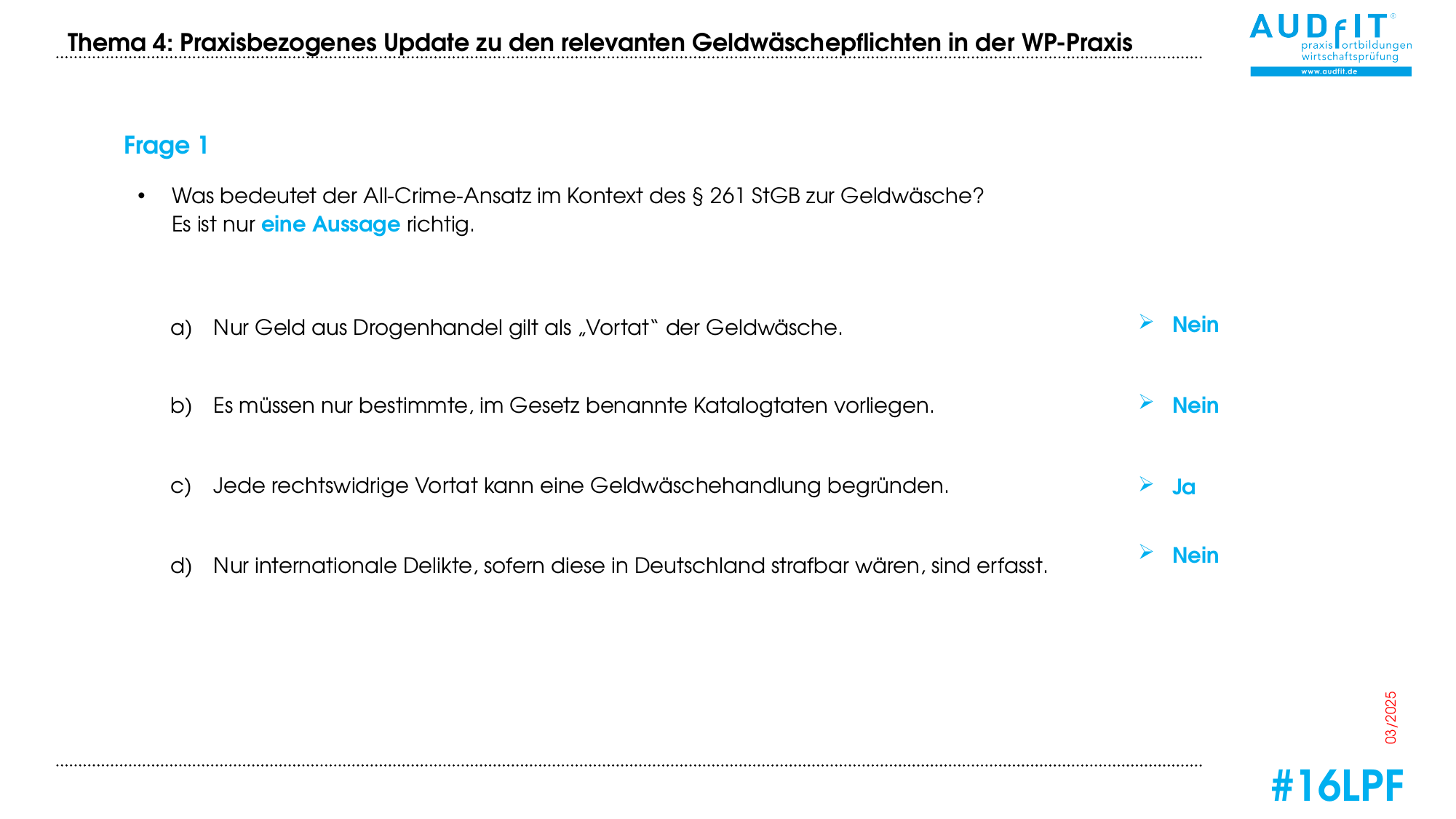

Thema 4: Praxisbezogenes Update zu den relevanten Geldwäschepflichten in der WP-Praxis
Frage 1
Was bedeutet der All-Crime-Ansatz im Kontext des § 261 StGB zur Geldwäsche?
Es ist nur eine Aussage richtig.
Nein
Nein

Ja

Nein
Nur Geld aus Drogenhandel gilt als „Vortat“ der Geldwäsche.
Es müssen nur bestimmte, im Gesetz benannte Katalogtaten vorliegen.

Jede rechtswidrige Vortat kann eine Geldwäschehandlung begründen.

Nur internationale Delikte, sofern diese in Deutschland strafbar wären, sind erfasst.
03/2025